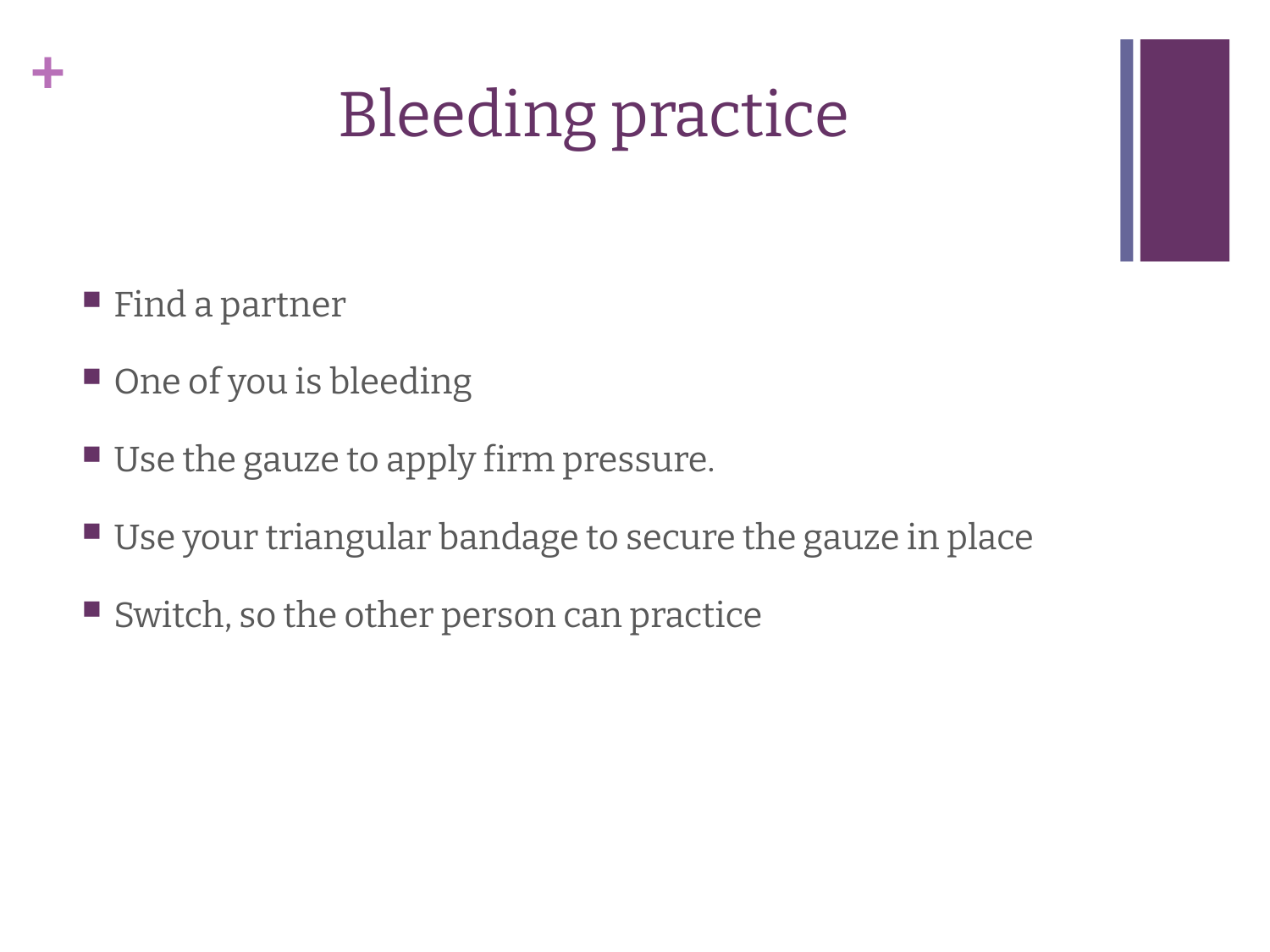

# Bleeding practice
Find a partner
One of you is bleeding
Use the gauze to apply firm pressure.
Use your triangular bandage to secure the gauze in place
Switch, so the other person can practice